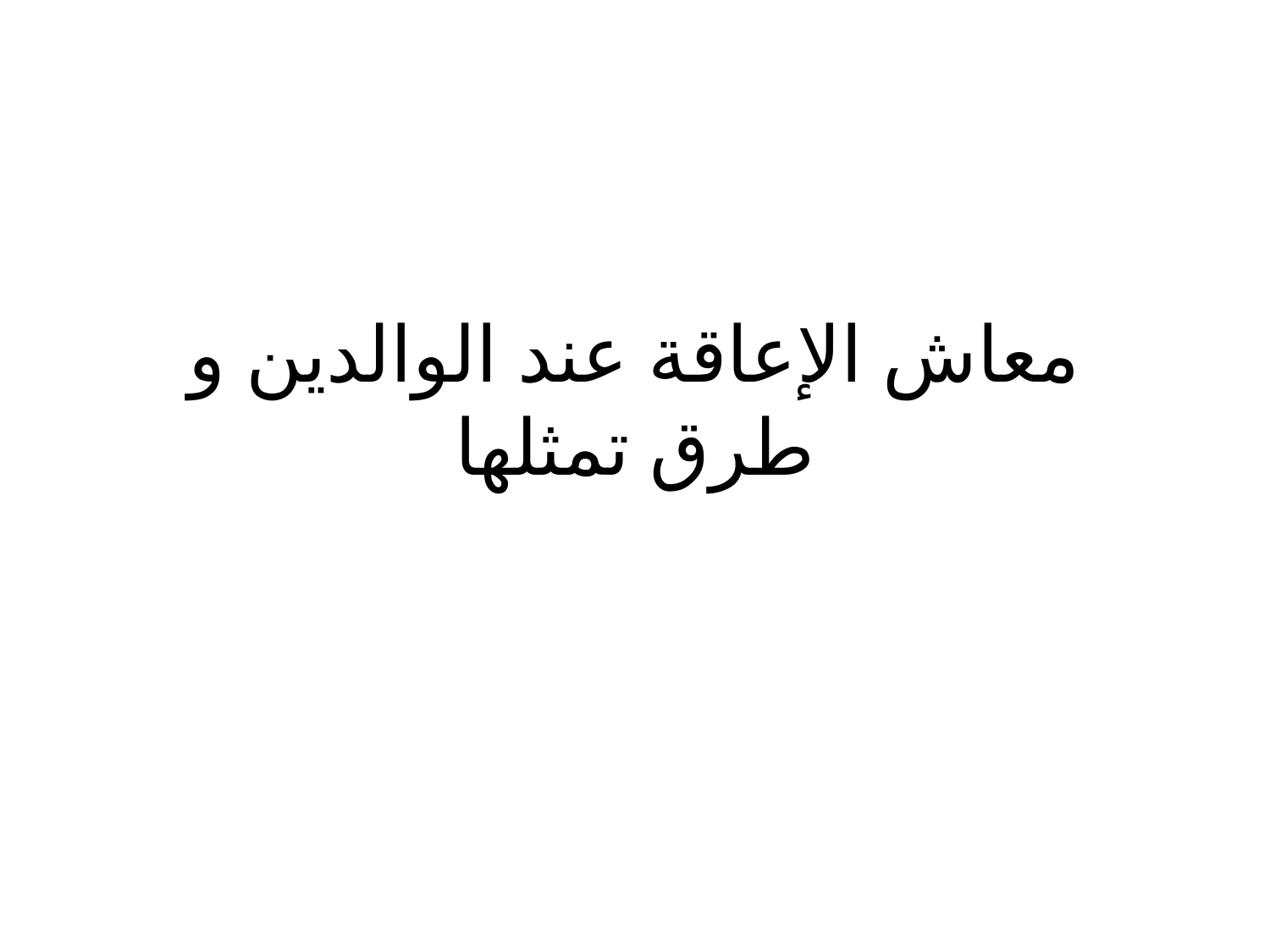

# معاش الإعاقة عند الوالدين و طرق تمثلها